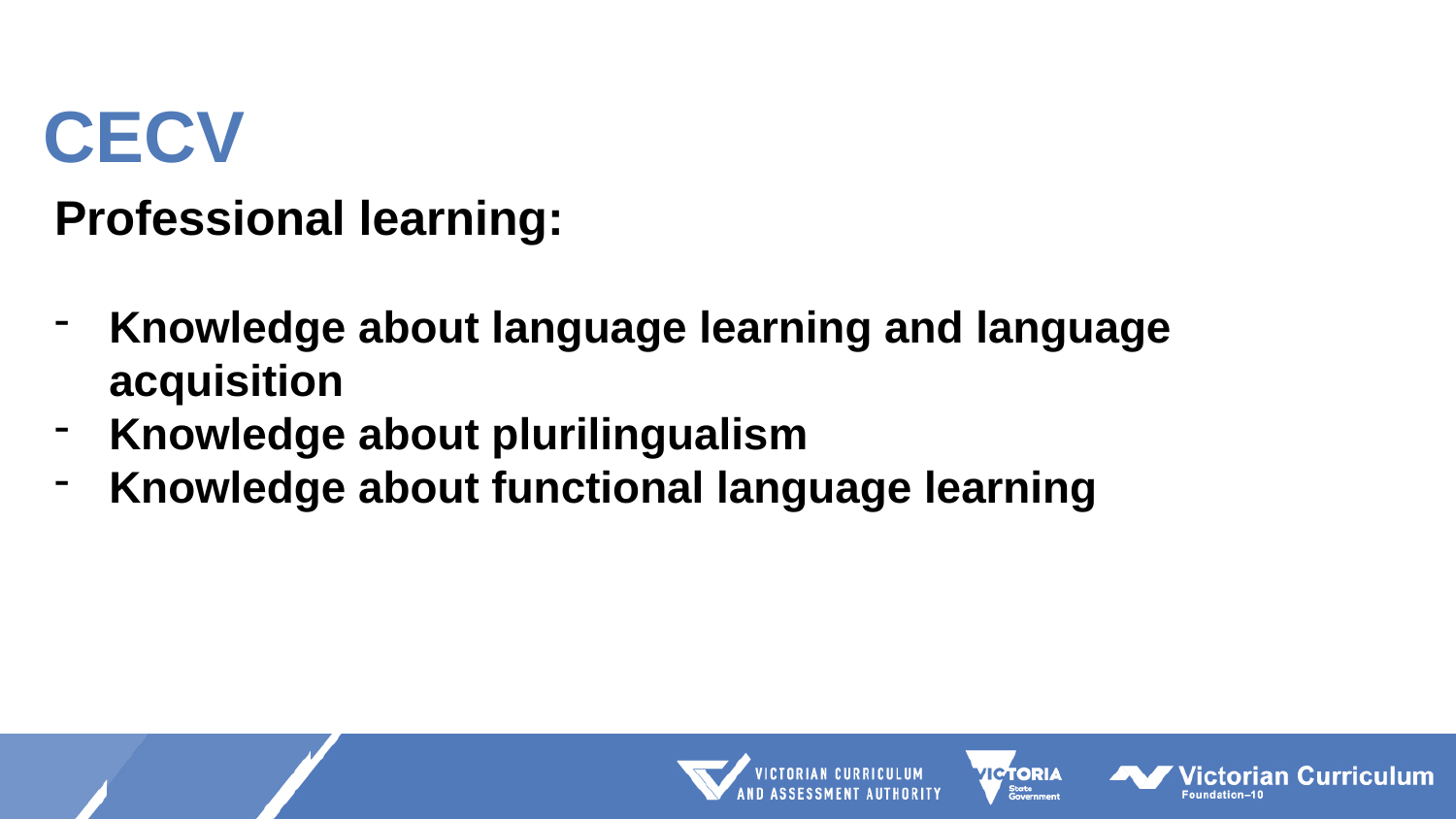

# CECV
Professional learning:

Knowledge about language learning and language acquisition
Knowledge about plurilingualism
Knowledge about functional language learning